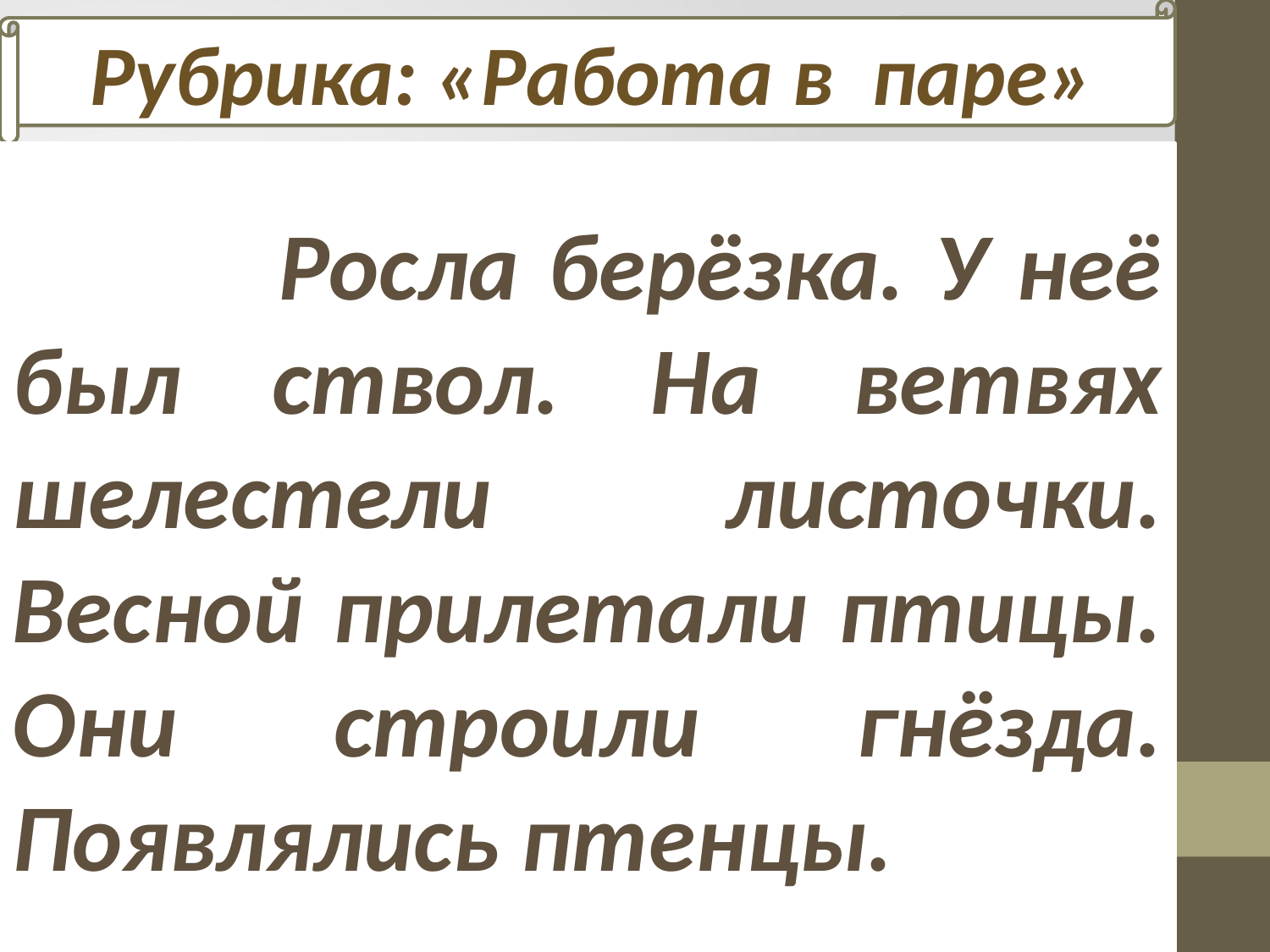

Рубрика: «Работа в  паре»
           Росла берёзка. У неё был ствол. На ветвях шелестели листочки. Весной прилетали птицы. Они строили гнёзда. Появлялись птенцы.